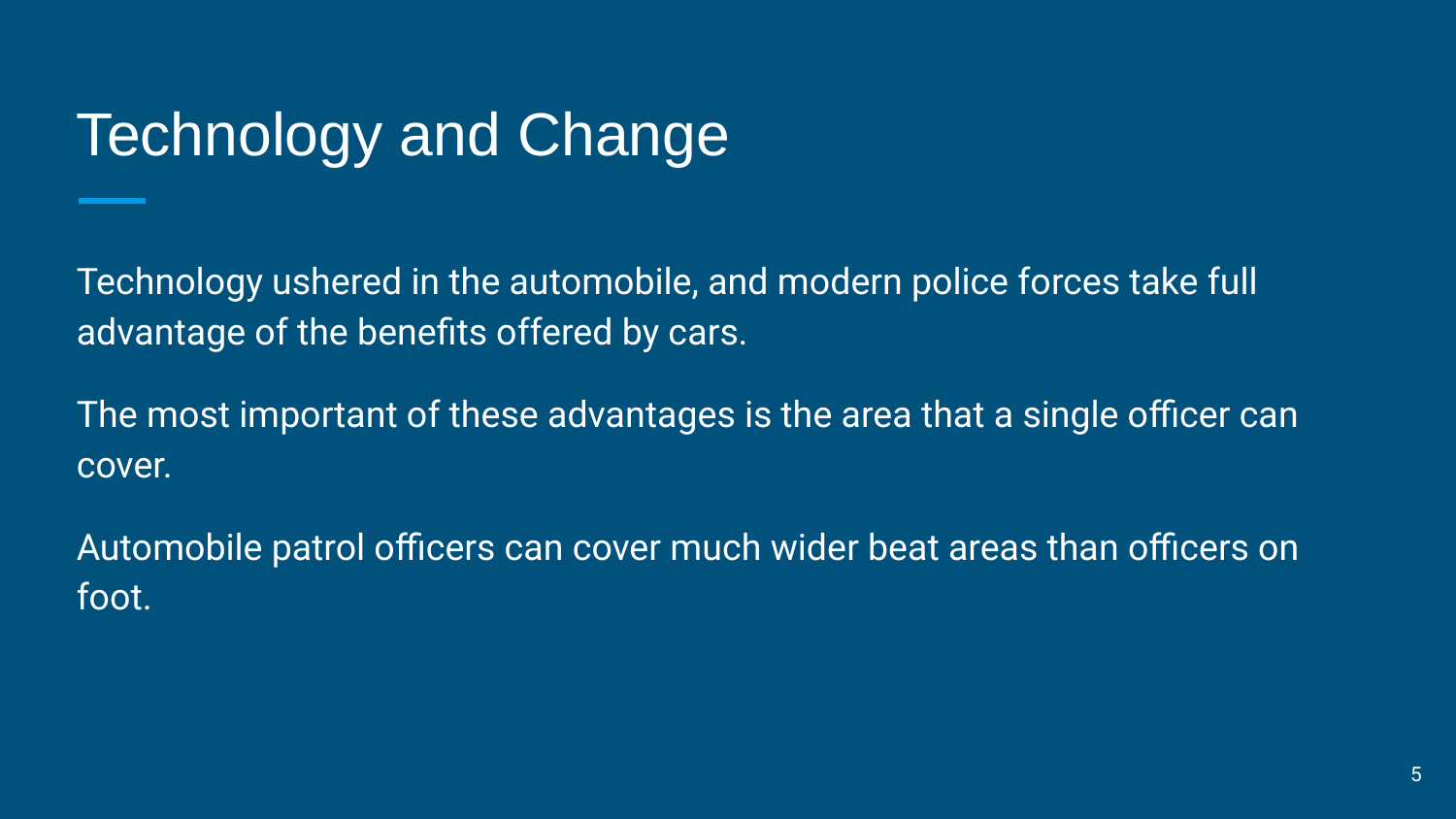

# Technology and Change
Technology ushered in the automobile, and modern police forces take full advantage of the benefits offered by cars.
The most important of these advantages is the area that a single officer can cover.
Automobile patrol officers can cover much wider beat areas than officers on foot.
5